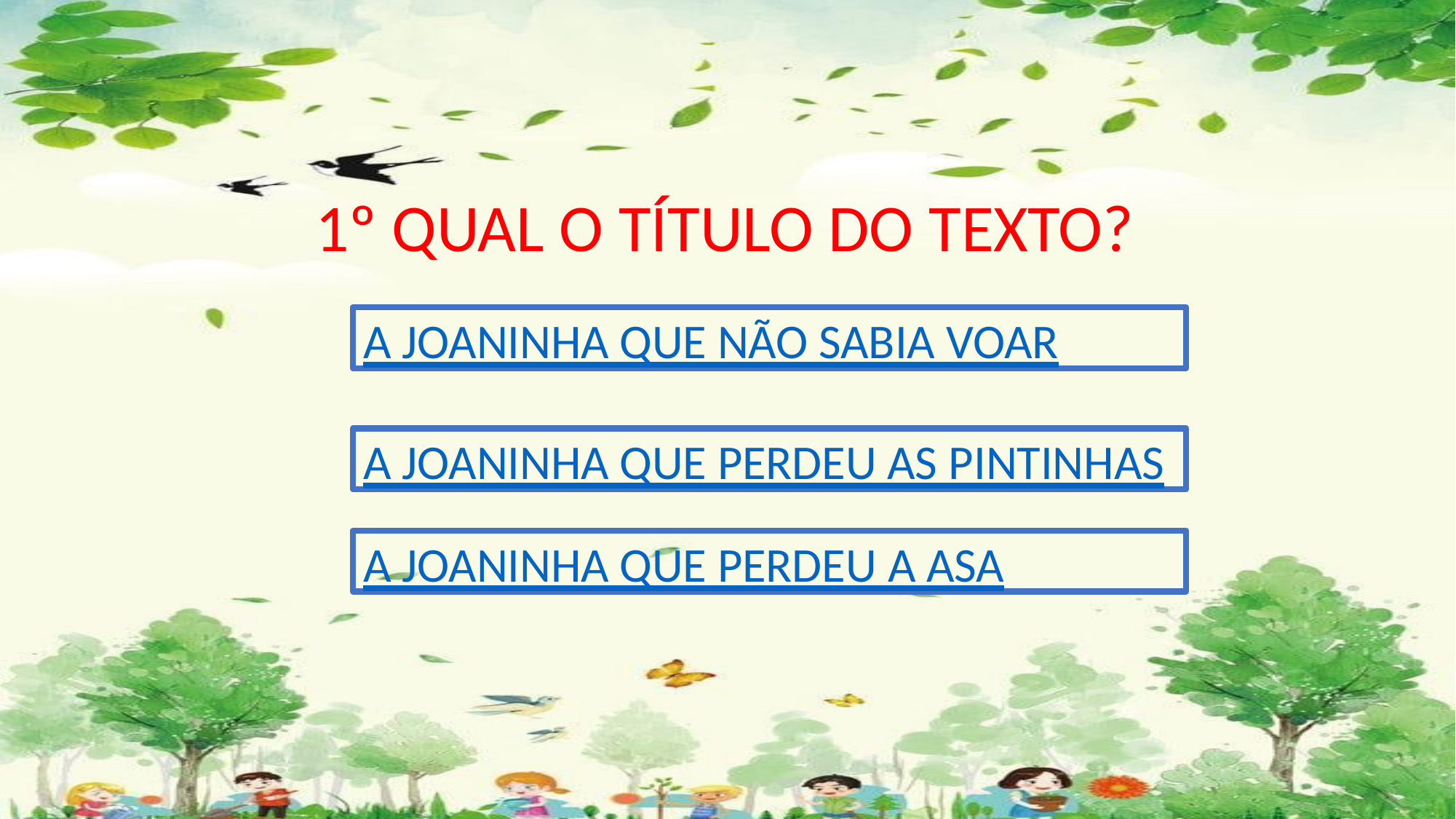

# 1º QUAL O TÍTULO DO TEXTO?
A JOANINHA QUE NÃO SABIA VOAR
A JOANINHA QUE PERDEU AS PINTINHAS
A JOANINHA QUE PERDEU A ASA